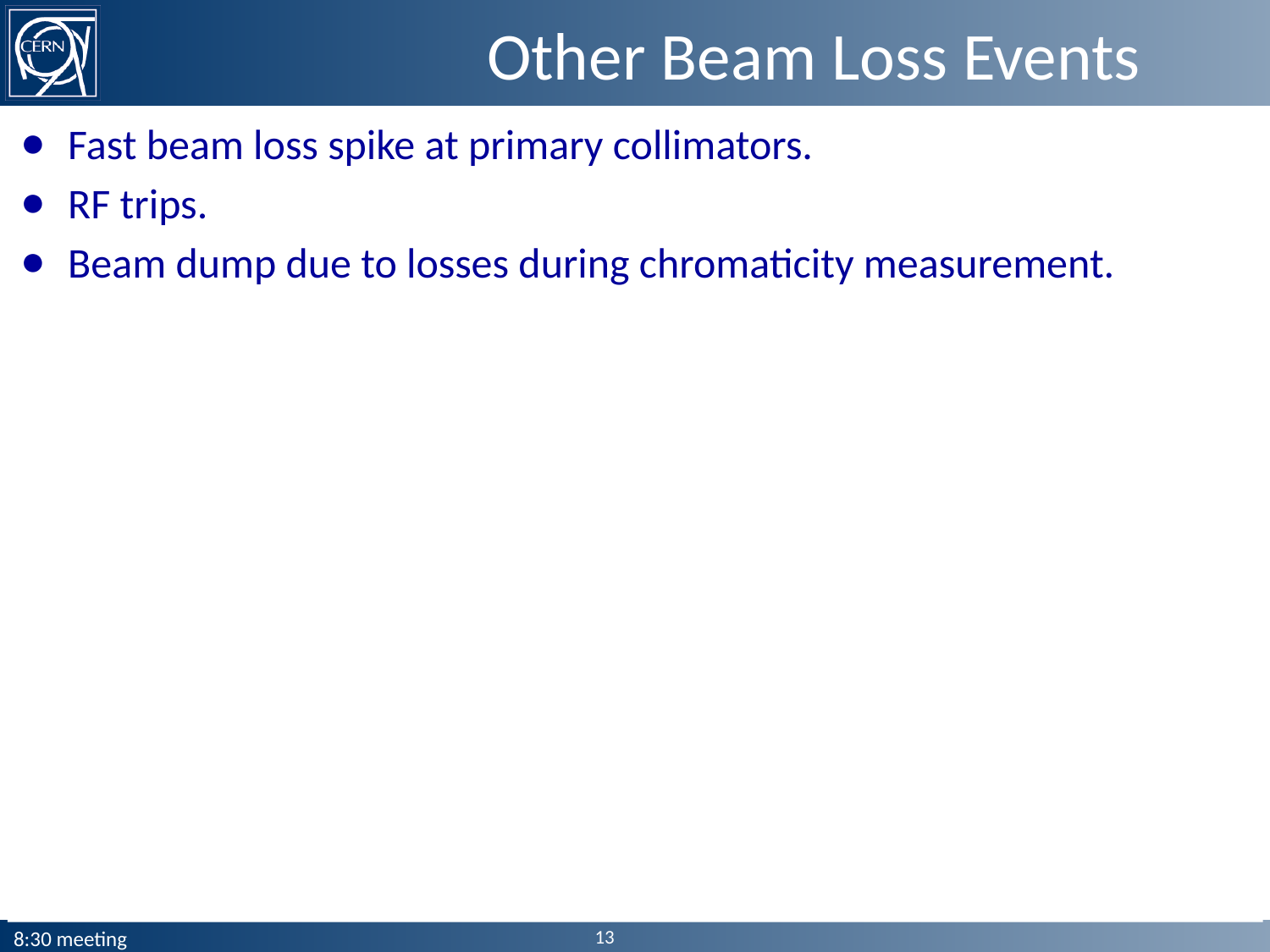

# Other Beam Loss Events
Fast beam loss spike at primary collimators.
RF trips.
Beam dump due to losses during chromaticity measurement.
13
8:30 meeting